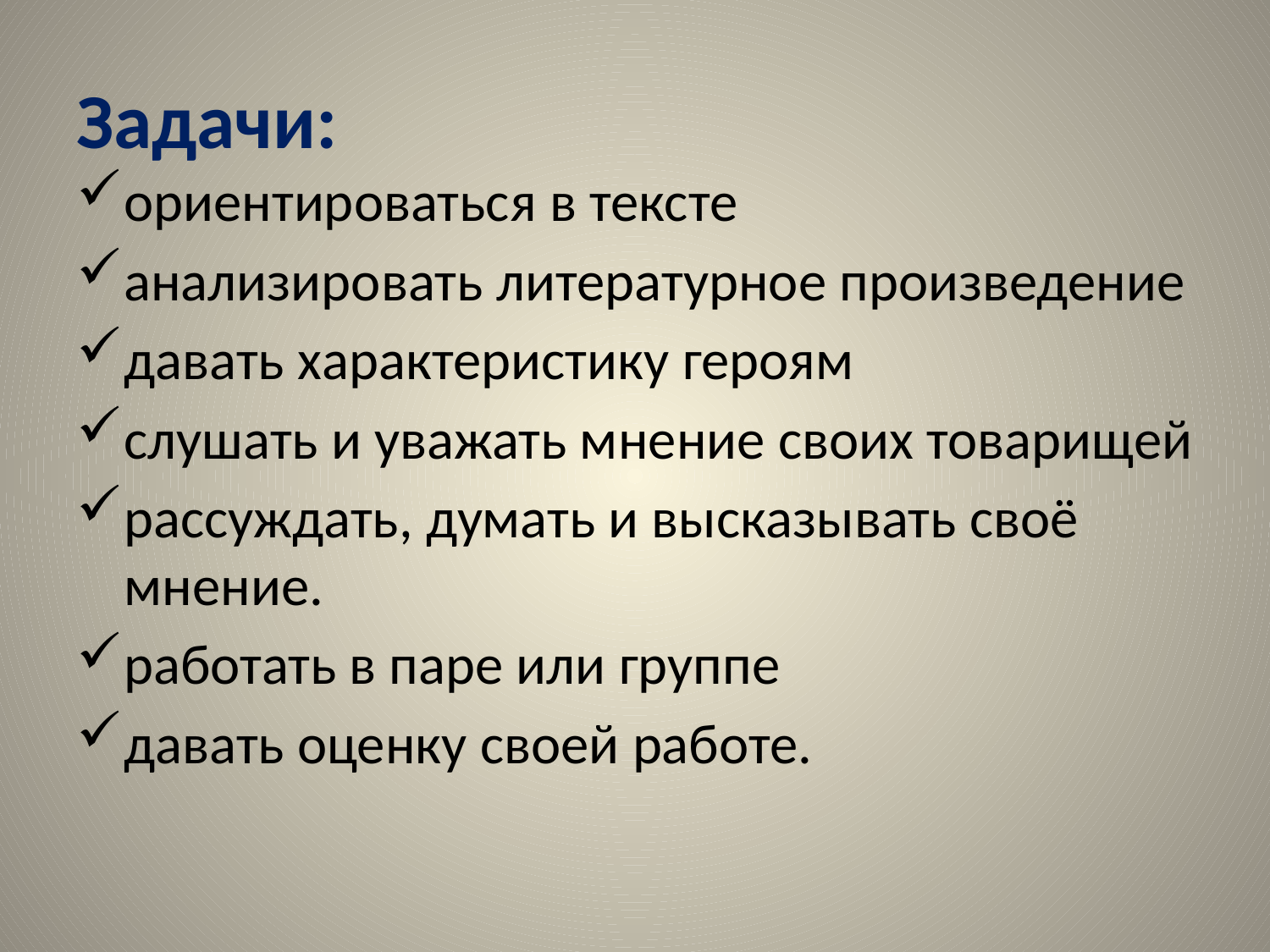

# Задачи:
ориентироваться в тексте
анализировать литературное произведение
давать характеристику героям
слушать и уважать мнение своих товарищей
рассуждать, думать и высказывать своё мнение.
работать в паре или группе
давать оценку своей работе.